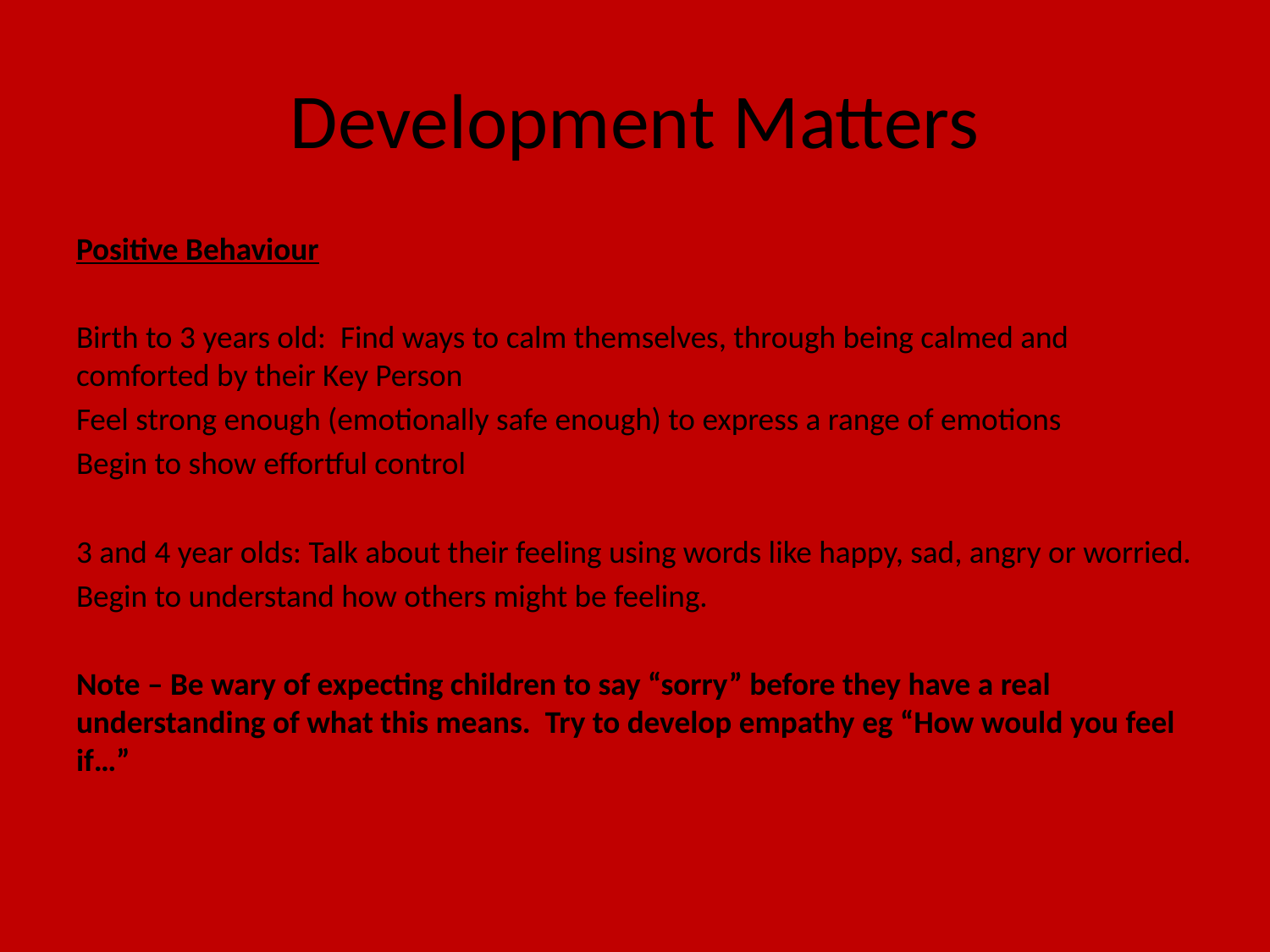

# Development Matters
Positive Behaviour

Birth to 3 years old:  Find ways to calm themselves, through being calmed and comforted by their Key Person
Feel strong enough (emotionally safe enough) to express a range of emotions
Begin to show effortful control

3 and 4 year olds: Talk about their feeling using words like happy, sad, angry or worried.
Begin to understand how others might be feeling.

Note – Be wary of expecting children to say “sorry” before they have a real understanding of what this means.  Try to develop empathy eg “How would you feel if…”